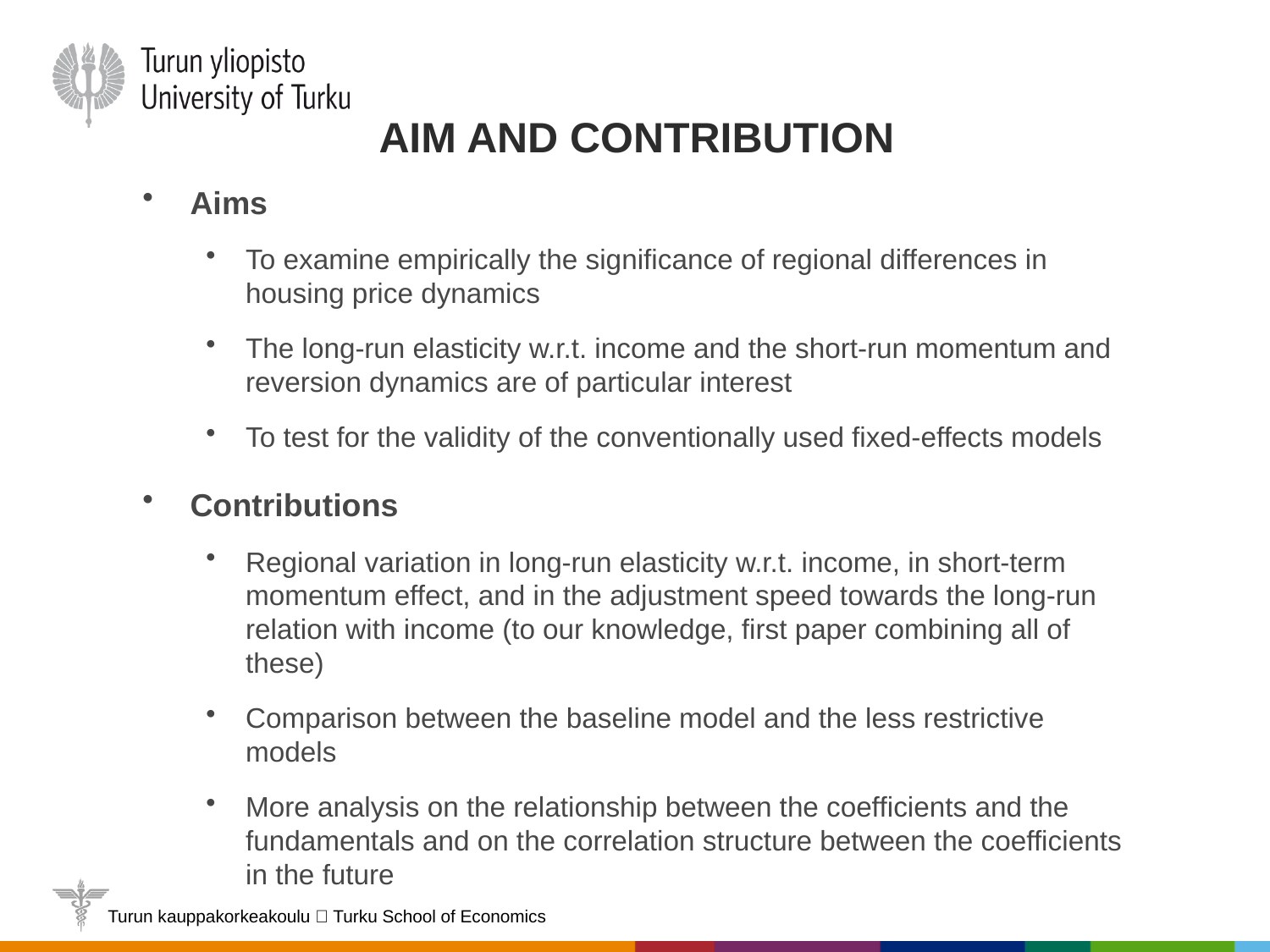

# Aim and contribution
Aims
To examine empirically the significance of regional differences in housing price dynamics
The long-run elasticity w.r.t. income and the short-run momentum and reversion dynamics are of particular interest
To test for the validity of the conventionally used fixed-effects models
Contributions
Regional variation in long-run elasticity w.r.t. income, in short-term momentum effect, and in the adjustment speed towards the long-run relation with income (to our knowledge, first paper combining all of these)
Comparison between the baseline model and the less restrictive models
More analysis on the relationship between the coefficients and the fundamentals and on the correlation structure between the coefficients in the future